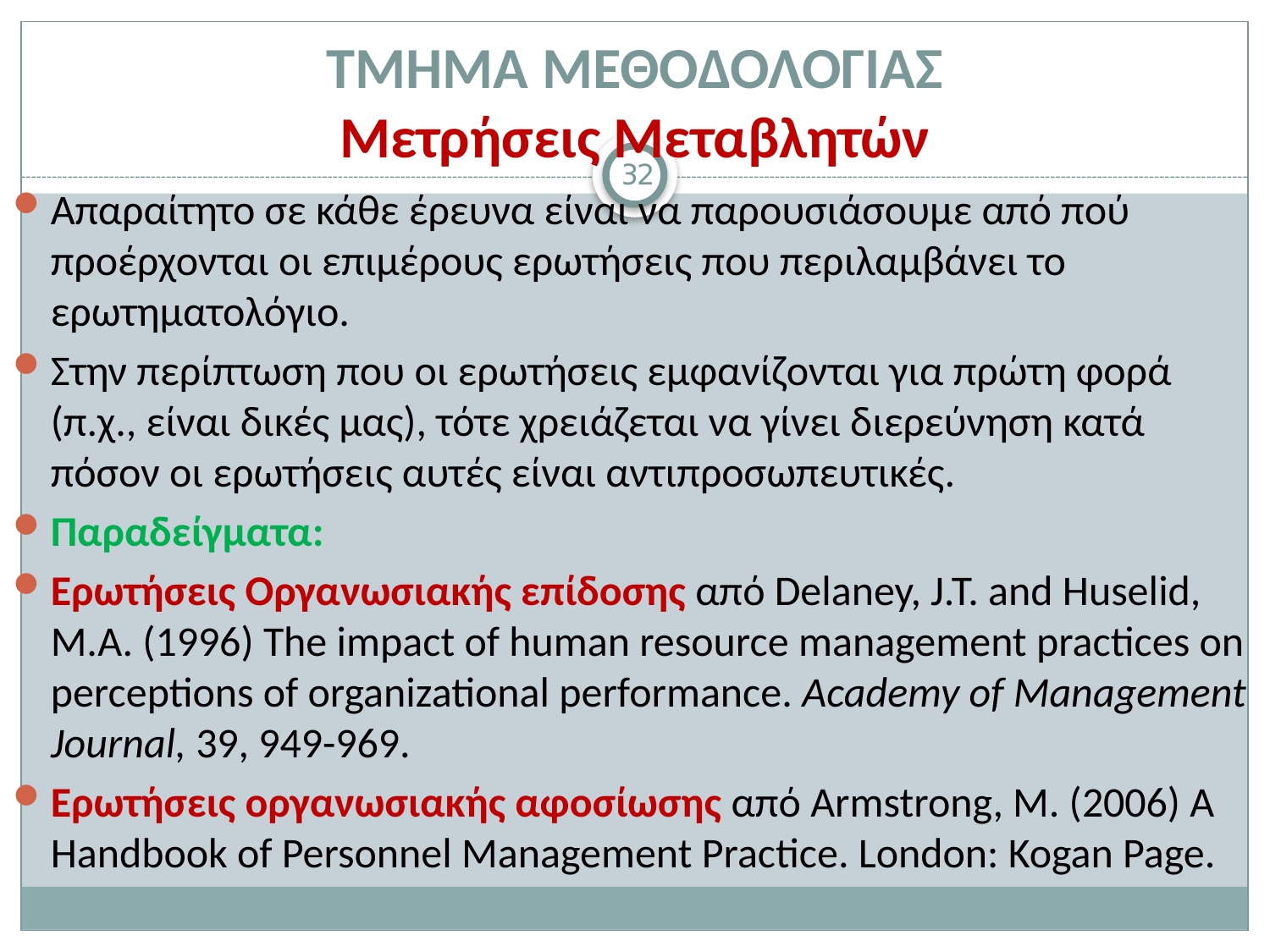

# ΤΜΗΜΑ ΜΕΘΟΔΟΛΟΓΙΑΣ Μετρήσεις Μεταβλητών
32
Απαραίτητο σε κάθε έρευνα είναι να παρουσιάσουμε από πού προέρχονται οι επιμέρους ερωτήσεις που περιλαμβάνει το ερωτηματολόγιο.
Στην περίπτωση που οι ερωτήσεις εμφανίζονται για πρώτη φορά (π.χ., είναι δικές μας), τότε χρειάζεται να γίνει διερεύνηση κατά πόσον οι ερωτήσεις αυτές είναι αντιπροσωπευτικές.
Παραδείγματα:
Ερωτήσεις Οργανωσιακής επίδοσης από Delaney, J.T. and Huselid, M.A. (1996) The impact of human resource management practices on perceptions of organizational performance. Academy of Management Journal, 39, 949-969.
Ερωτήσεις οργανωσιακής αφοσίωσης από Armstrong, M. (2006) A Handbook of Personnel Management Practice. London: Kogan Page.